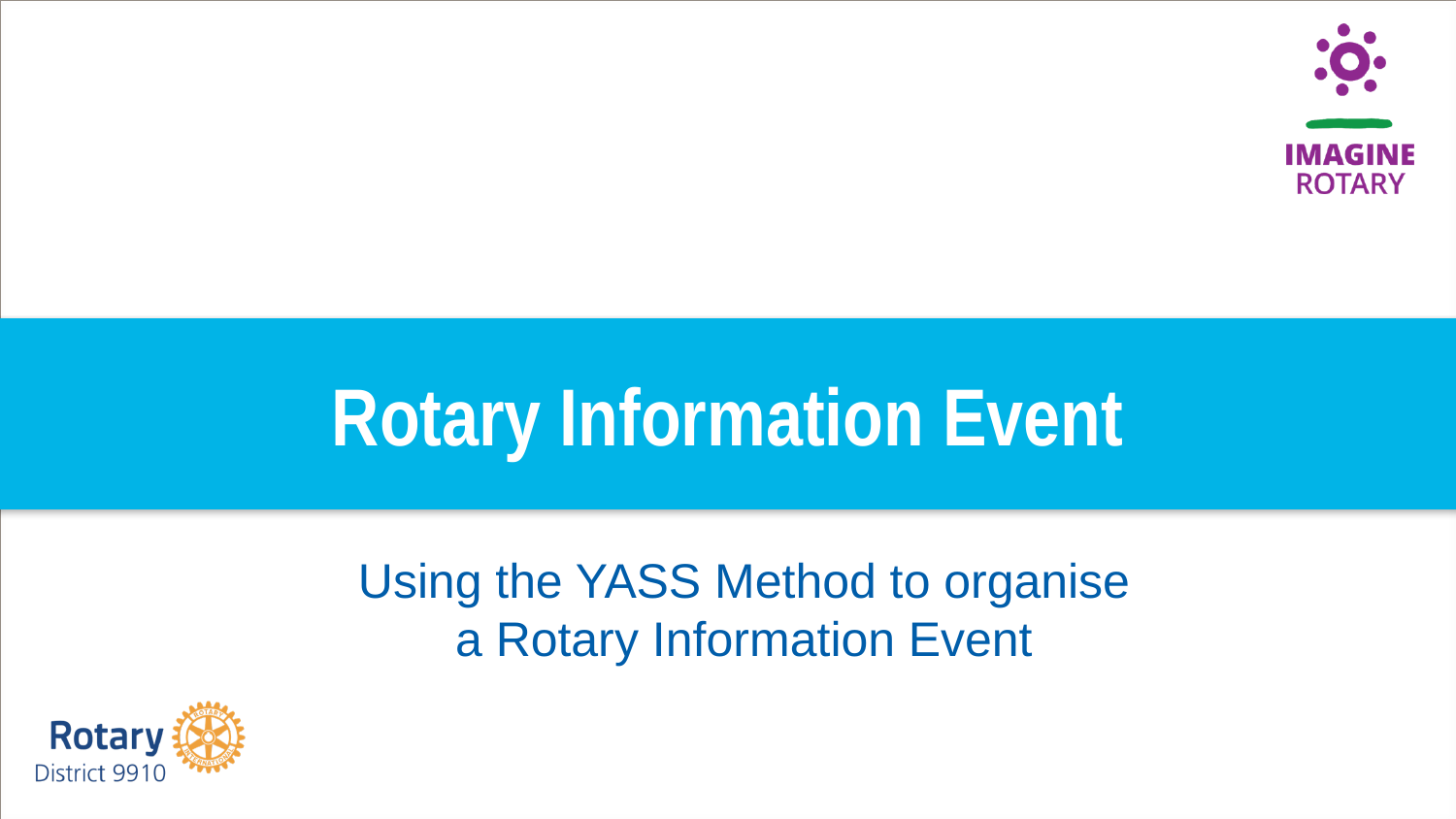

# Rotary Information Event
Using the YASS Method to organise
a Rotary Information Event